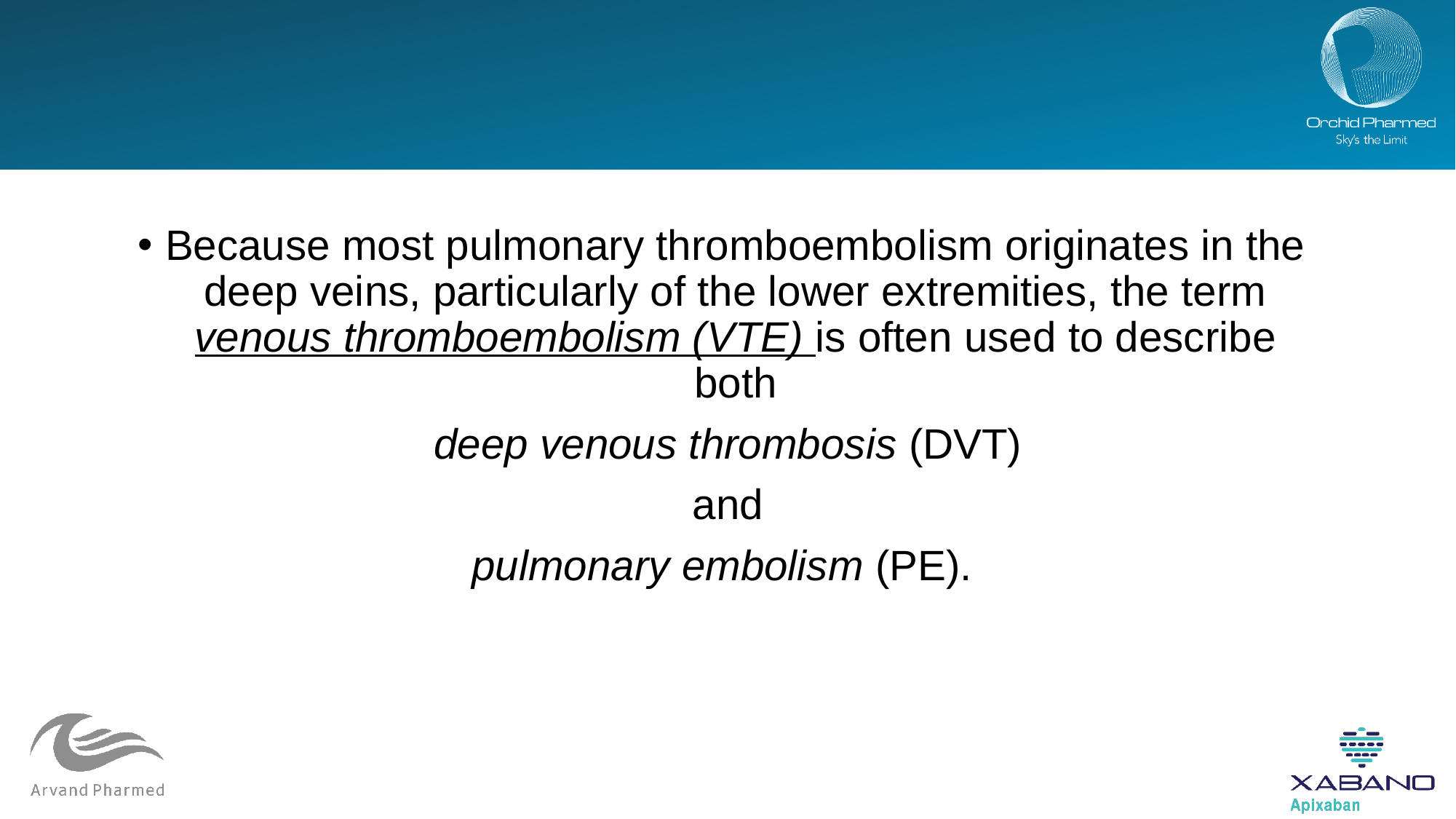

#
Because most pulmonary thromboembolism originates in the deep veins, particularly of the lower extremities, the term venous thromboembolism (VTE) is often used to describe both
 deep venous thrombosis (DVT)
 and
 pulmonary embolism (PE).